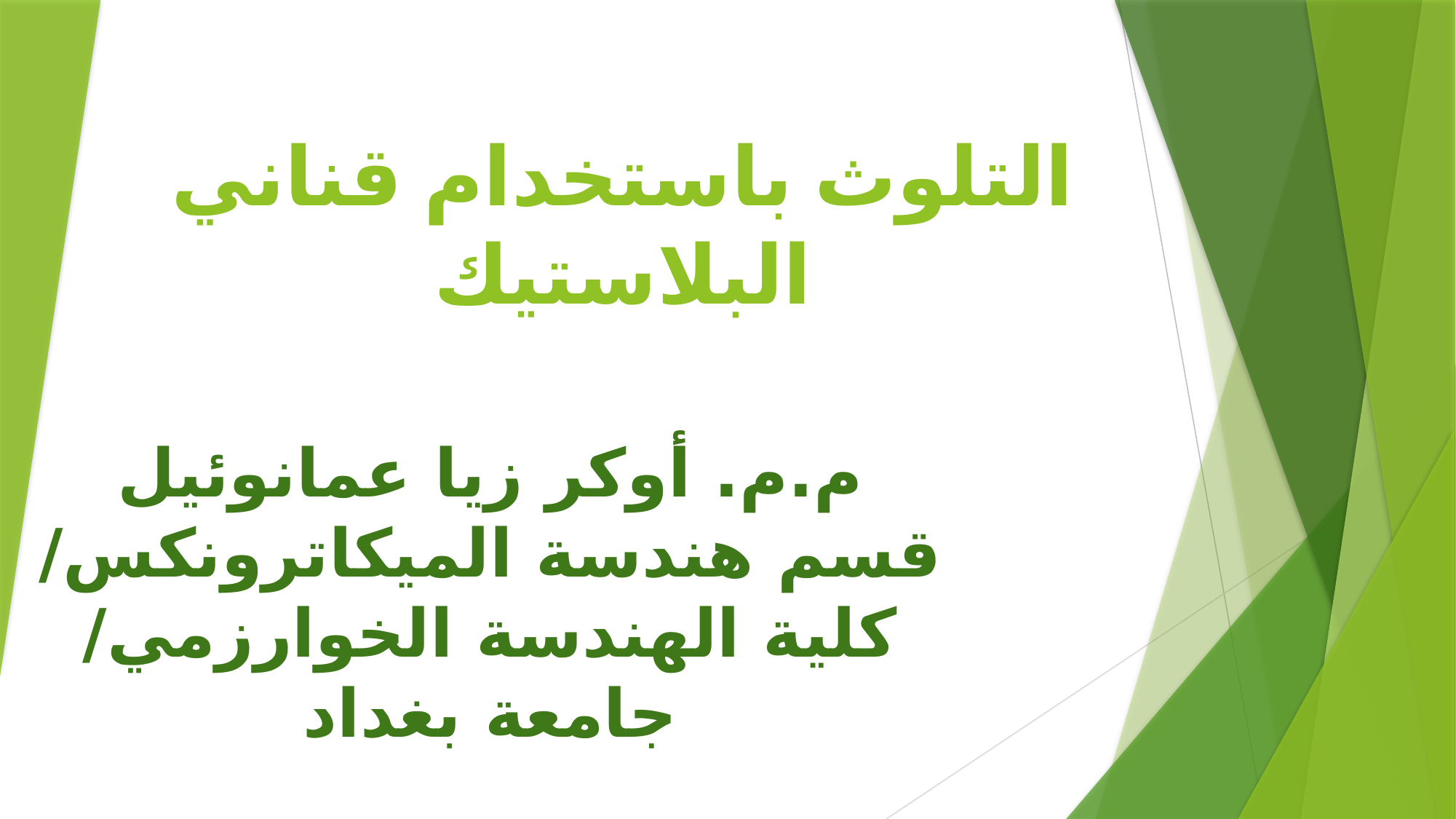

# التلوث باستخدام قناني البلاستيك
م.م. أوكر زيا عمانوئيل
قسم هندسة الميكاترونكس/ كلية الهندسة الخوارزمي/ جامعة بغداد